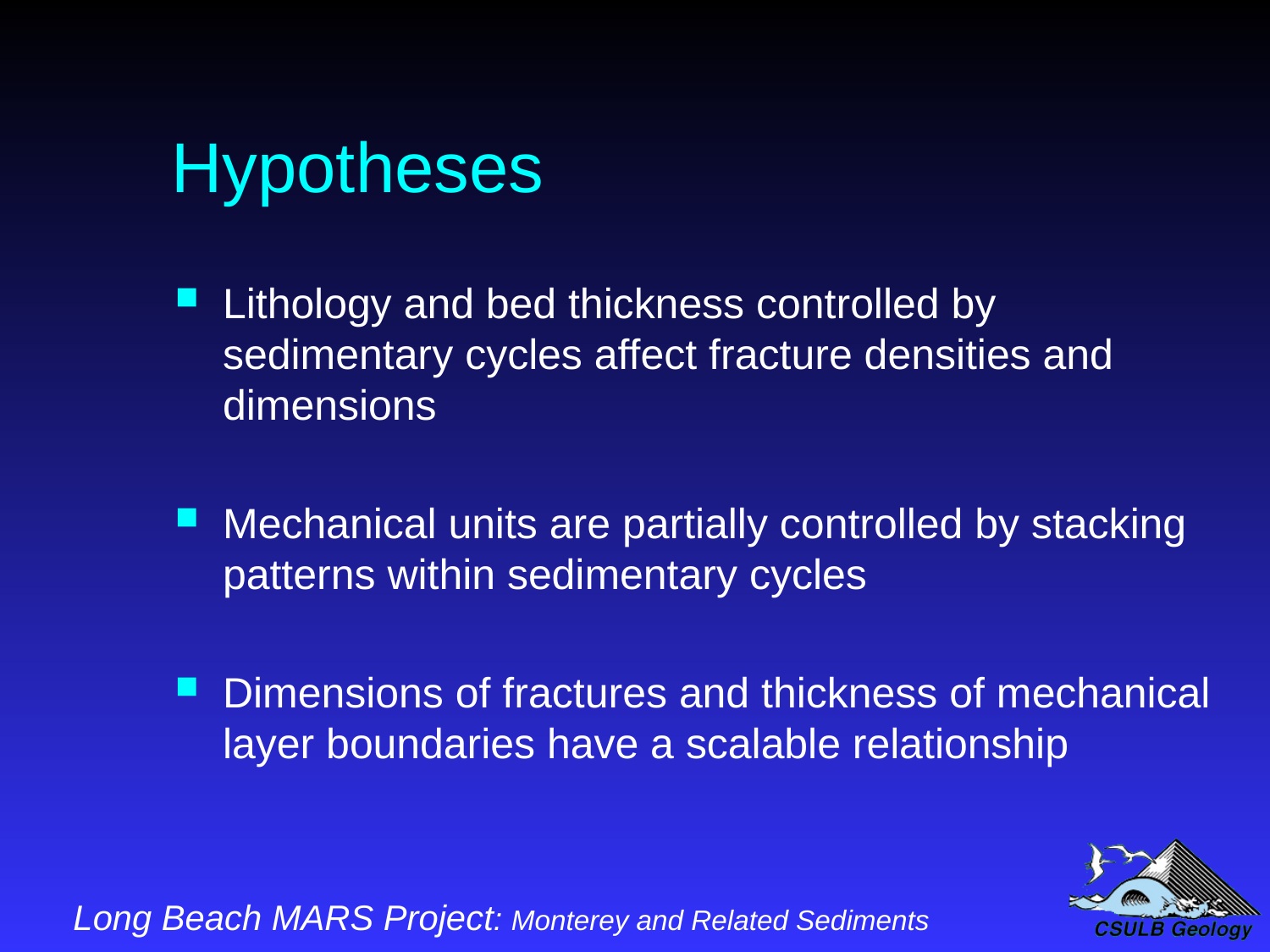

# Hypotheses
Lithology and bed thickness controlled by sedimentary cycles affect fracture densities and dimensions

Mechanical units are partially controlled by stacking patterns within sedimentary cycles

Dimensions of fractures and thickness of mechanical layer boundaries have a scalable relationship